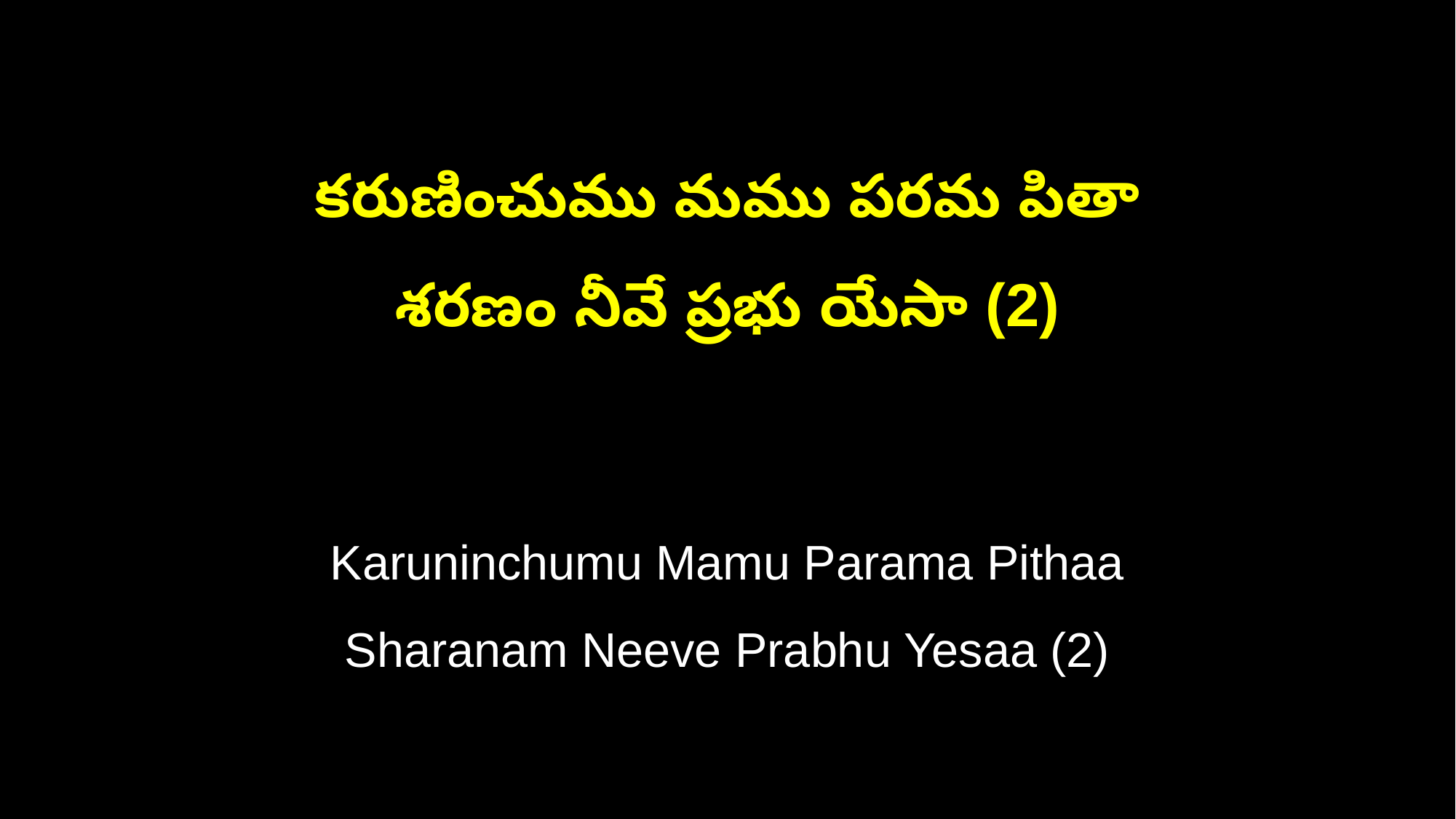

కరుణించుము మము పరమ పితా
శరణం నీవే ప్రభు యేసా (2)
Karuninchumu Mamu Parama Pithaa
Sharanam Neeve Prabhu Yesaa (2)